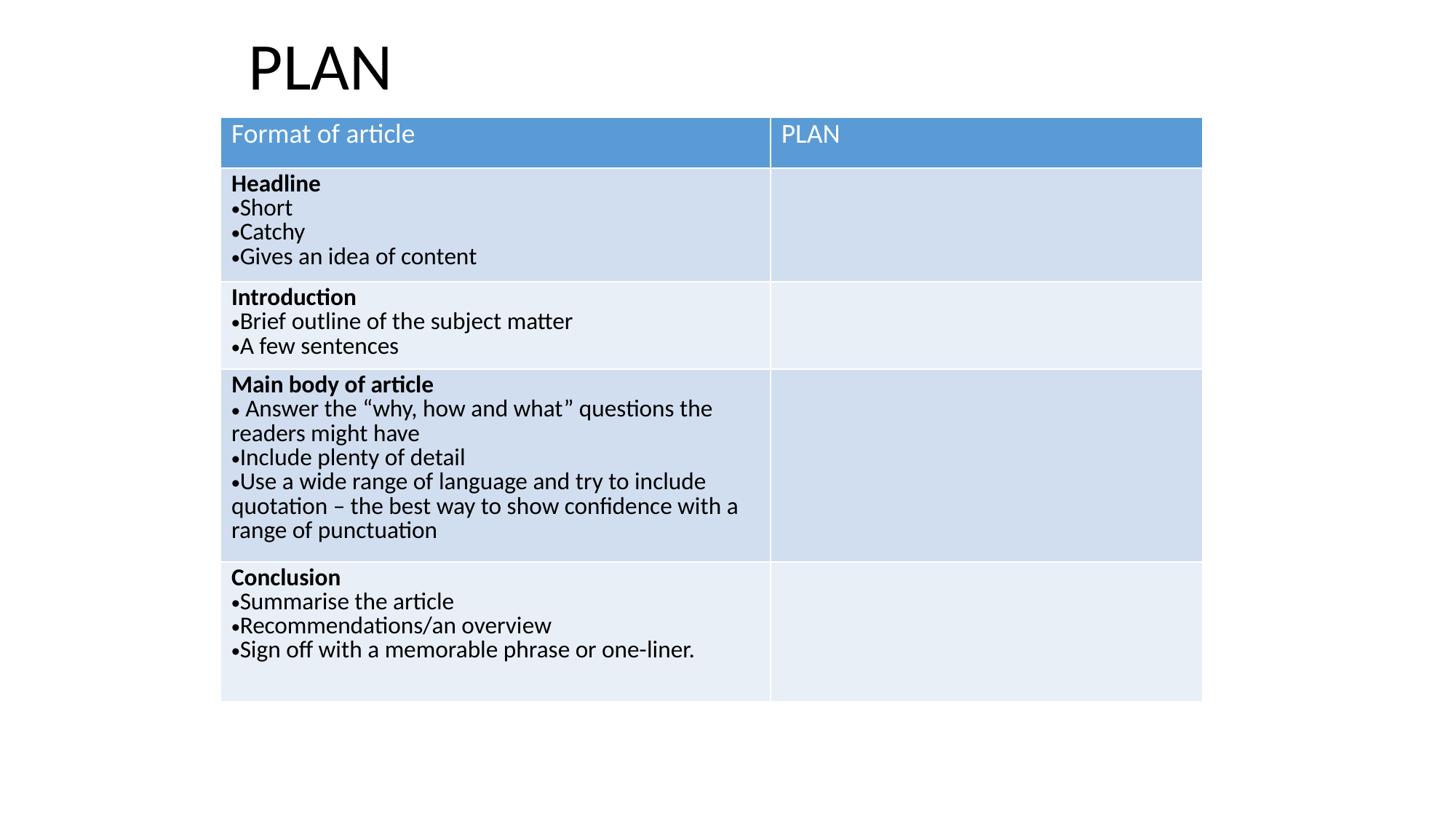

# PLAN
| Format of article | PLAN |
| --- | --- |
| Headline Short Catchy Gives an idea of content |  |
| Introduction Brief outline of the subject matter A few sentences |  |
| Main body of article Answer the “why, how and what” questions the readers might have Include plenty of detail Use a wide range of language and try to include quotation – the best way to show confidence with a range of punctuation |  |
| Conclusion Summarise the article Recommendations/an overview Sign off with a memorable phrase or one-liner. |  |